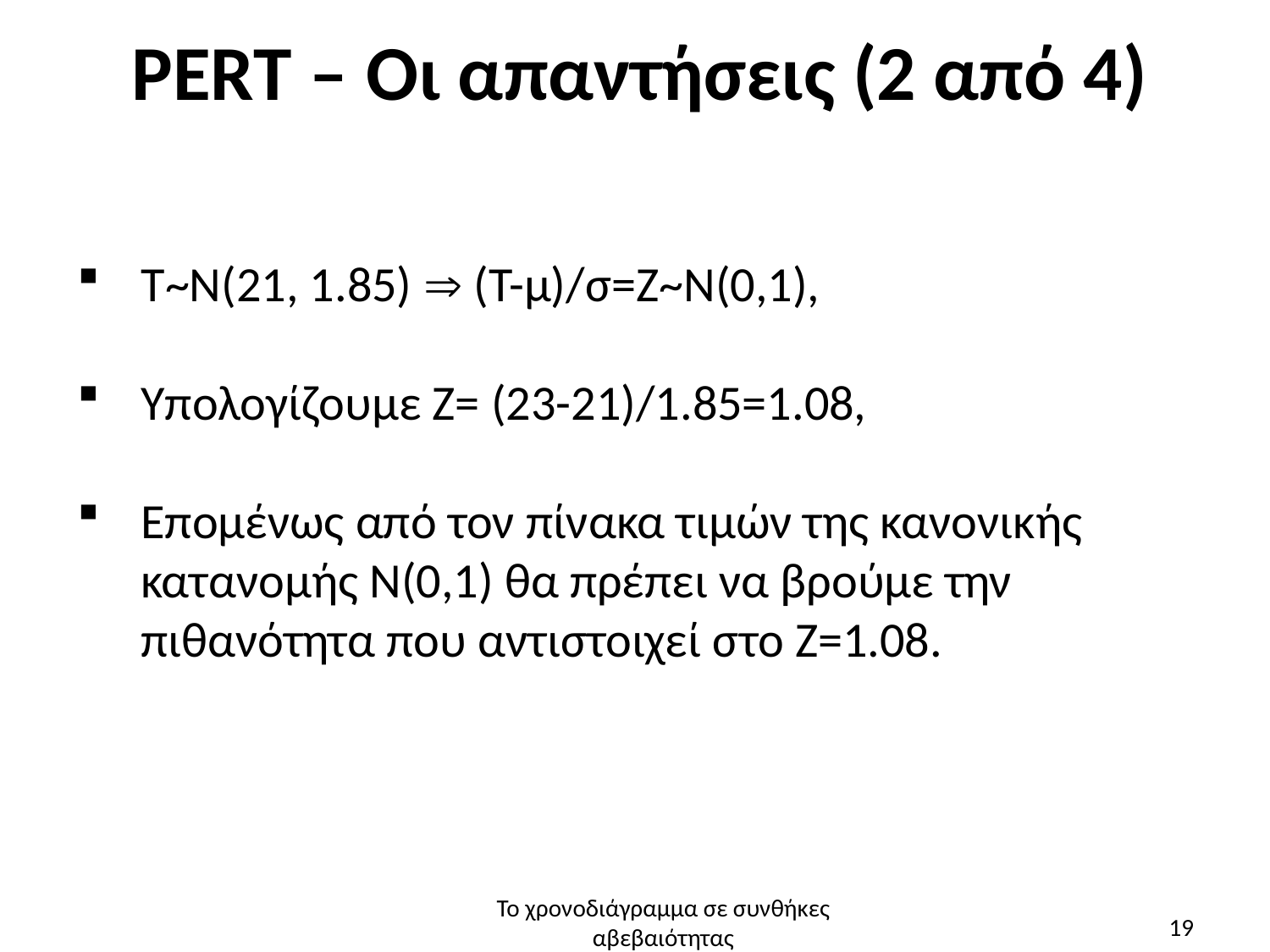

# PERT – Οι απαντήσεις (2 από 4)
Τ~Ν(21, 1.85) ⇒ (Τ-μ)/σ=Ζ~Ν(0,1),

Υπολογίζουμε Ζ= (23-21)/1.85=1.08,

Επομένως από τον πίνακα τιμών της κανονικής κατανομής Ν(0,1) θα πρέπει να βρούμε την πιθανότητα που αντιστοιχεί στο Ζ=1.08.
Το χρονοδιάγραμμα σε συνθήκες αβεβαιότητας
19